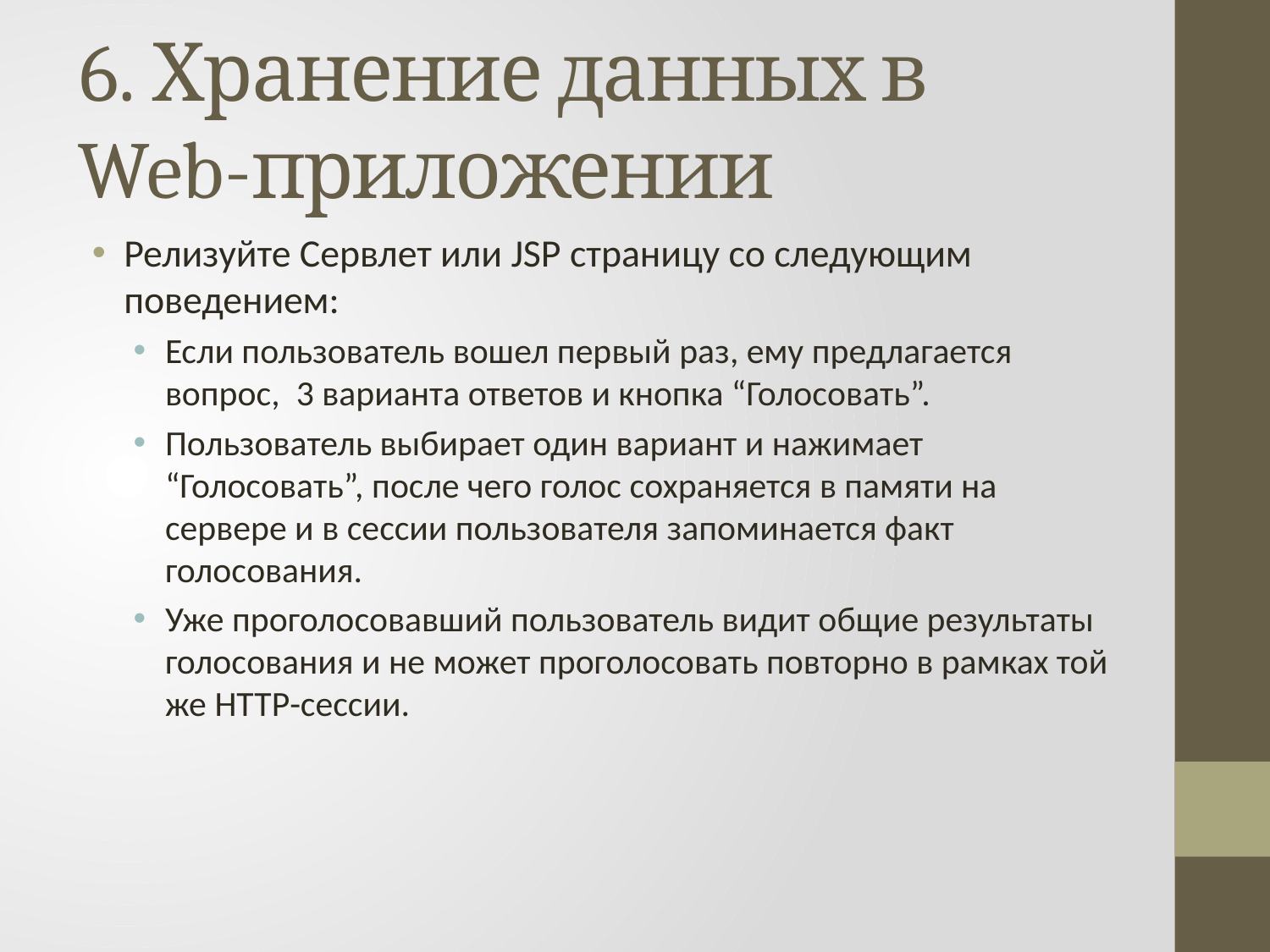

# 6. Хранение данных в Web-приложении
Релизуйте Сервлет или JSP страницу со следующим поведением:
Если пользователь вошел первый раз, ему предлагается вопрос,  3 варианта ответов и кнопка “Голосовать”.
Пользователь выбирает один вариант и нажимает “Голосовать”, после чего голос сохраняется в памяти на сервере и в сессии пользователя запоминается факт голосования.
Уже проголосовавший пользователь видит общие результаты голосования и не может проголосовать повторно в рамках той же HTTP-сессии.